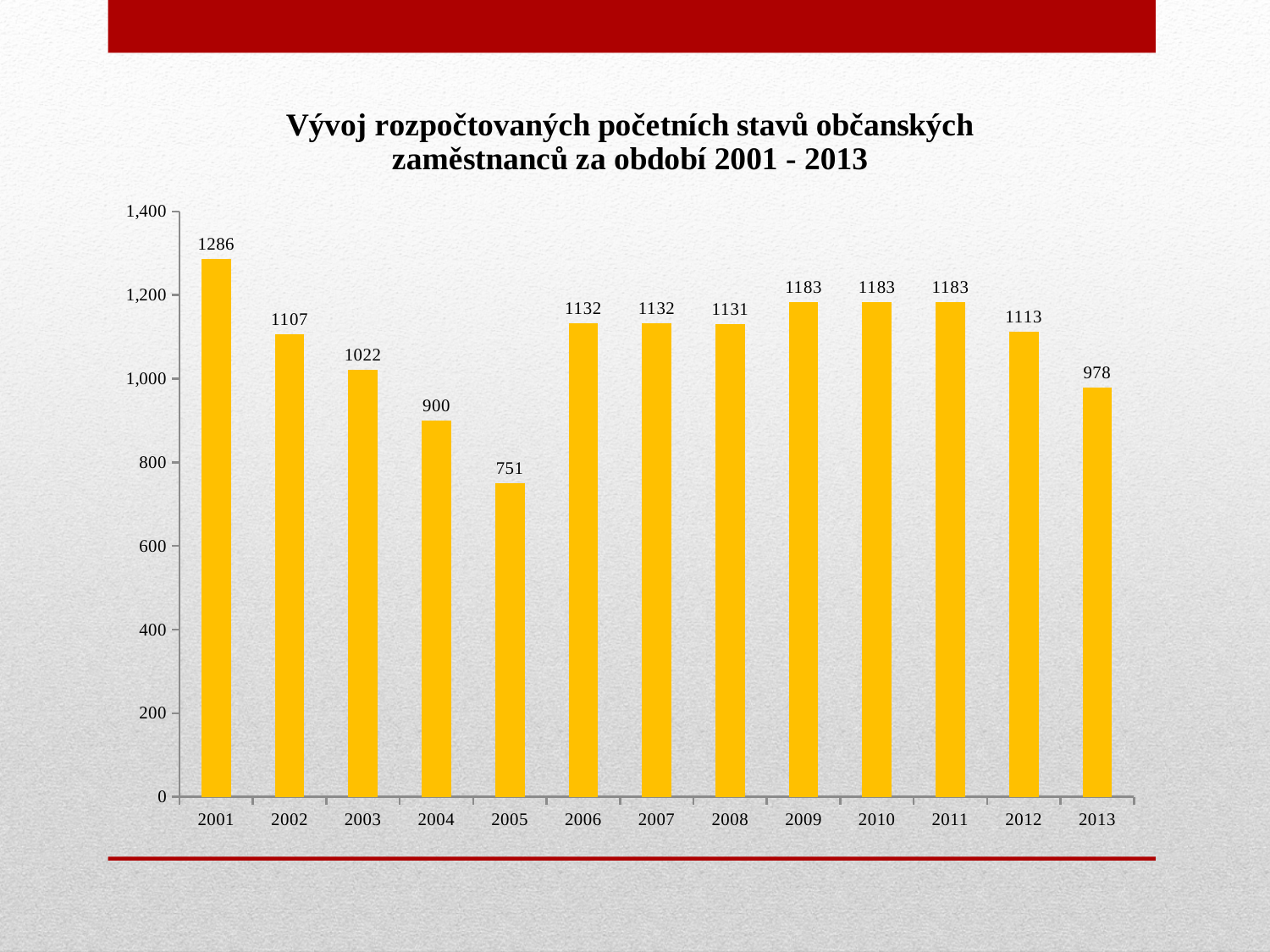

### Chart: Vývoj rozpočtovaných početních stavů občanských zaměstnanců za období 2001 - 2013

| Category | vývoj rozpočtovaných početních stavů občanských zaměstnanců |
|---|---|
| 2001 | 1286.0 |
| 2002 | 1107.0 |
| 2003 | 1022.0 |
| 2004 | 900.0 |
| 2005 | 751.0 |
| 2006 | 1132.0 |
| 2007 | 1132.0 |
| 2008 | 1131.0 |
| 2009 | 1183.0 |
| 2010 | 1183.0 |
| 2011 | 1183.0 |
| 2012 | 1113.0 |
| 2013 | 978.0 |